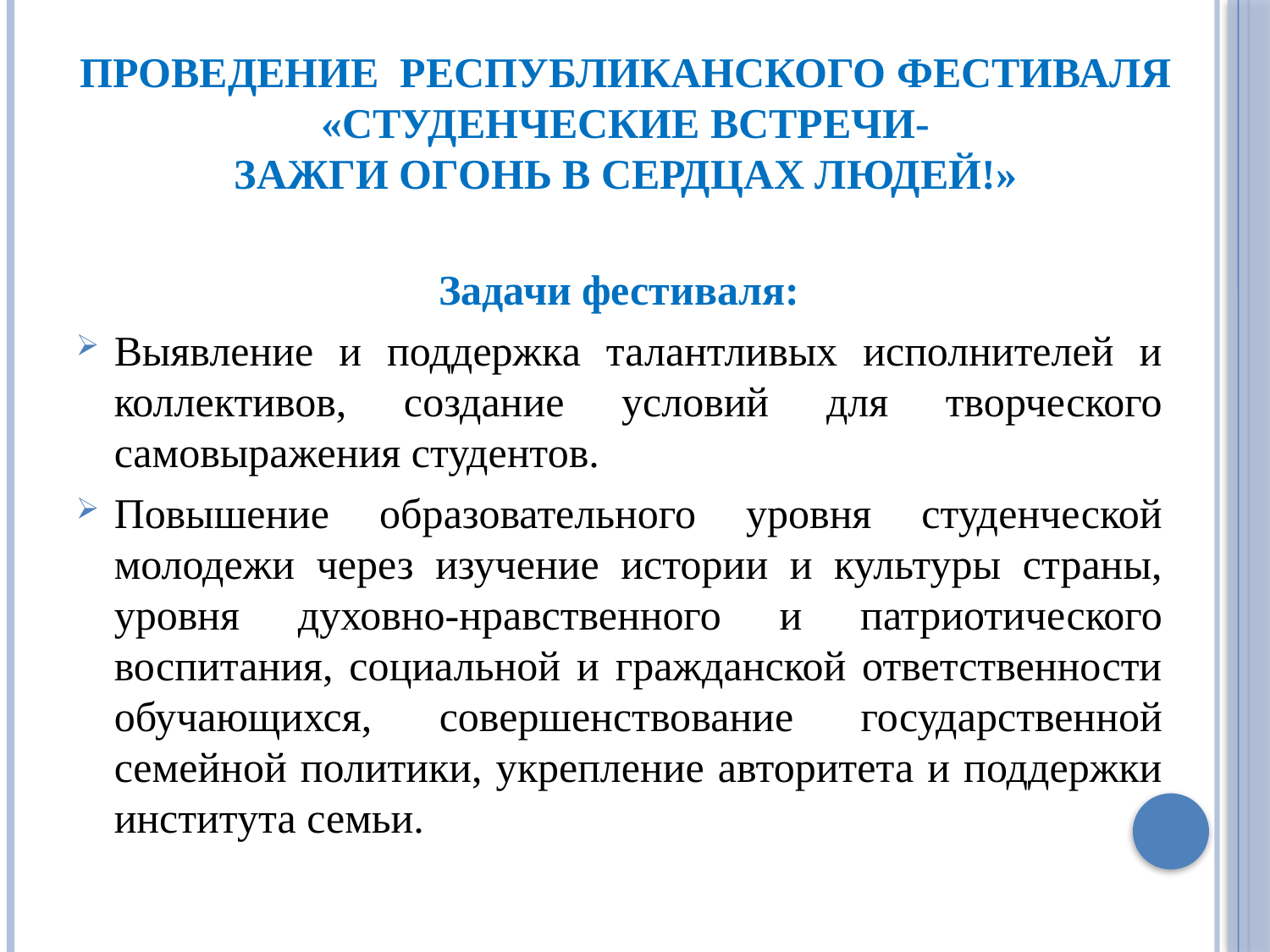

Проведение  Республиканского фестиваля
 «Студенческие встречи-
Зажги огонь в сердцах людей!»
Задачи фестиваля:
Выявление и поддержка талантливых исполнителей и коллективов, создание условий для творческого самовыражения студентов.
Повышение образовательного уровня студенческой молодежи через изучение истории и культуры страны, уровня духовно-нравственного и патриотического воспитания, социальной и гражданской ответственности обучающихся, совершенствование государственной семейной политики, укрепление авторитета и поддержки института семьи.